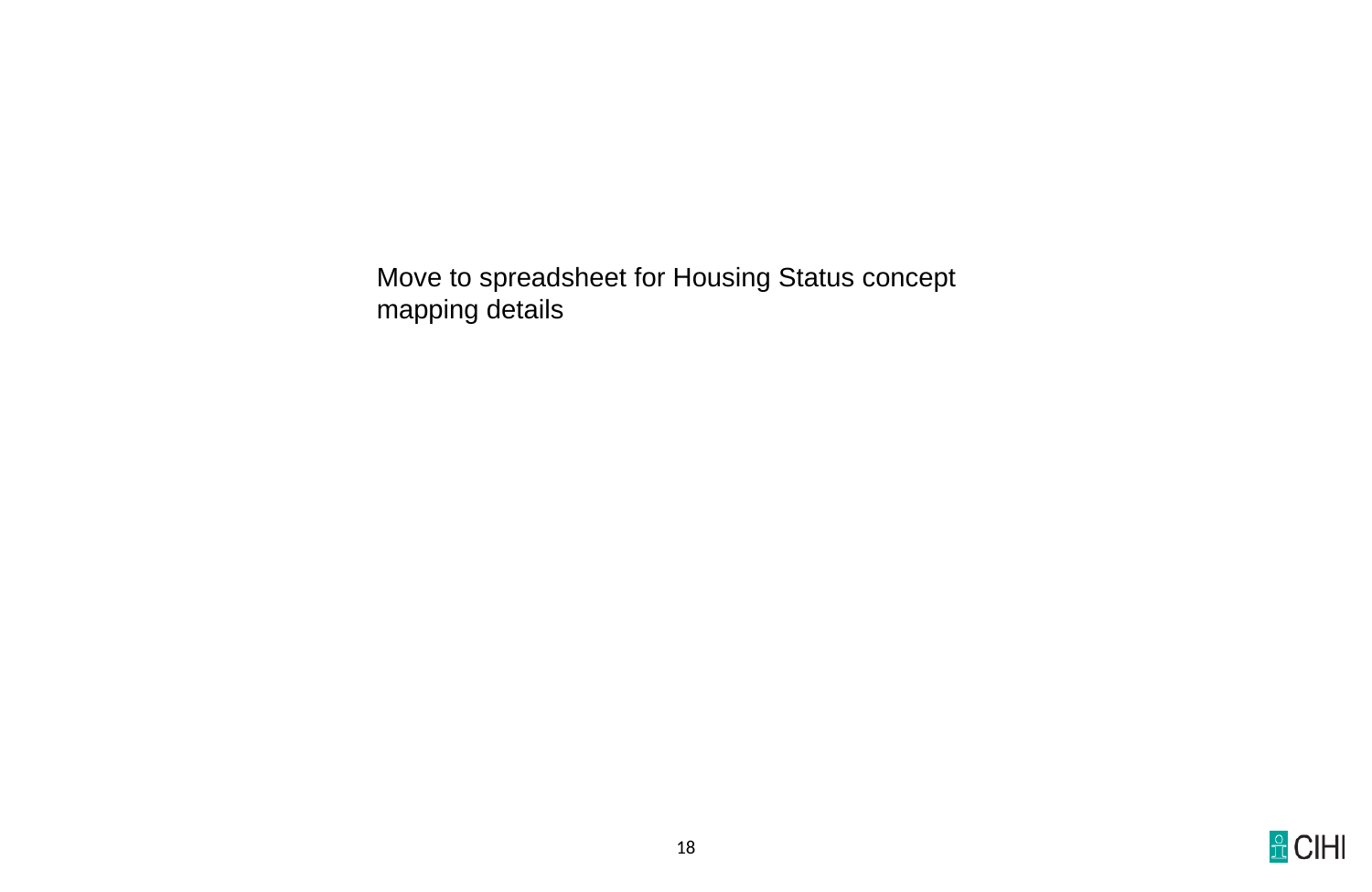

Move to spreadsheet for Housing Status concept mapping details